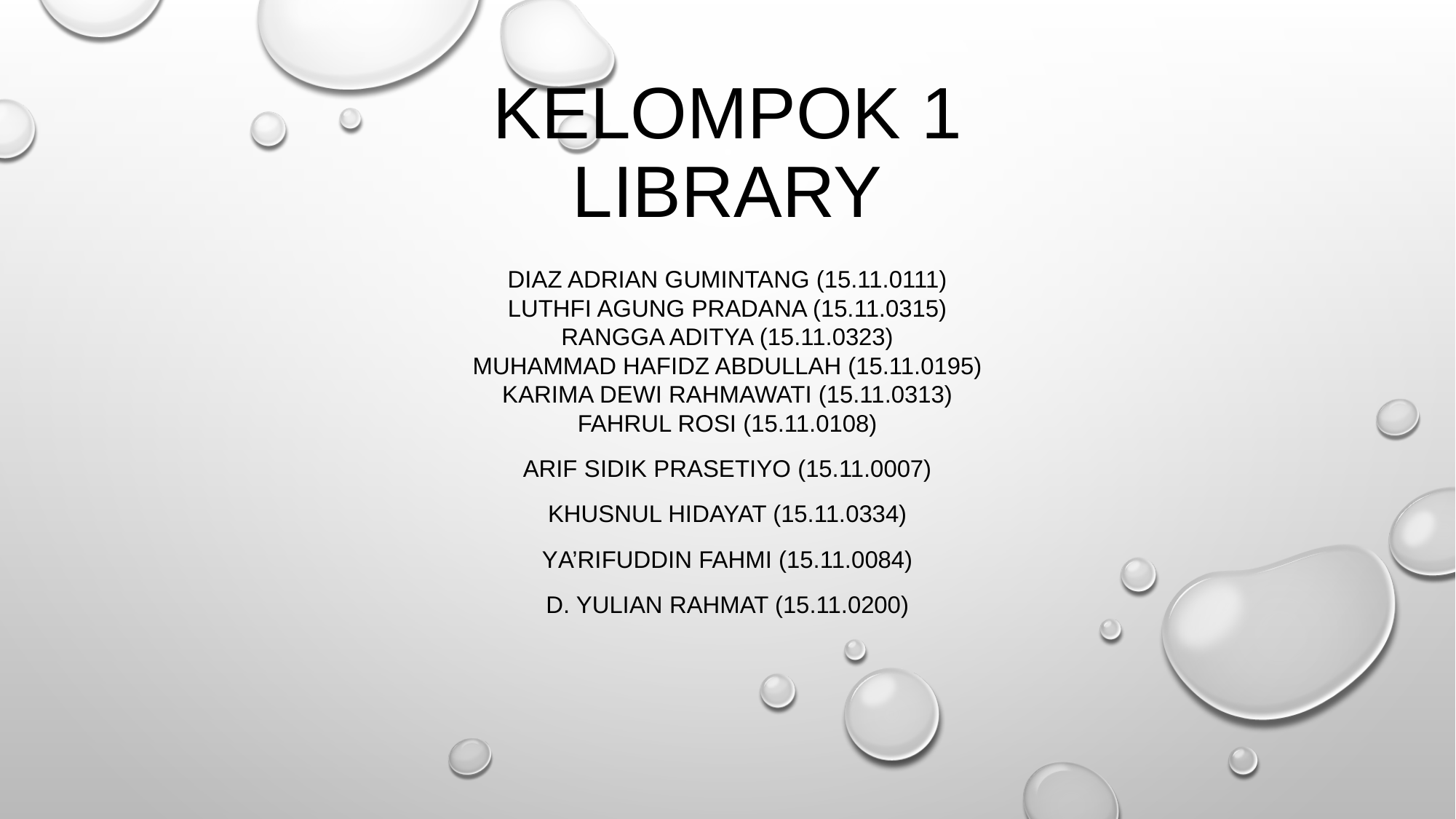

# Kelompok 1 Library
Diaz Adrian Gumintang (15.11.0111)
Luthfi Agung Pradana (15.11.0315)
Rangga Aditya (15.11.0323)
Muhammad Hafidz Abdullah (15.11.0195)
Karima Dewi Rahmawati (15.11.0313)
Fahrul Rosi (15.11.0108)
Arif Sidik Prasetiyo (15.11.0007)
Khusnul Hidayat (15.11.0334)
Ya’rifuddin Fahmi (15.11.0084)
D. Yulian Rahmat (15.11.0200)